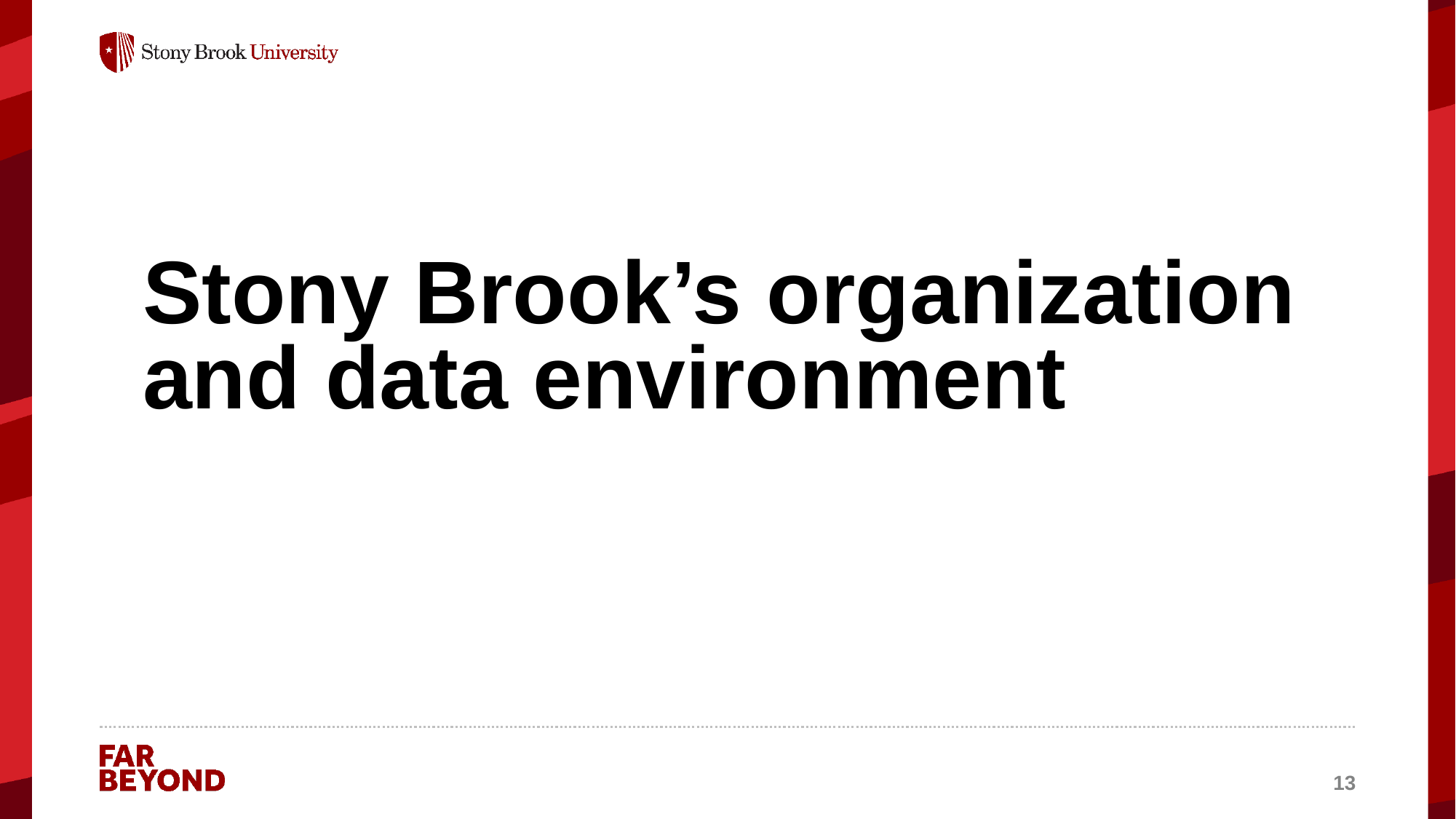

# Stony Brook’s organization and data environment